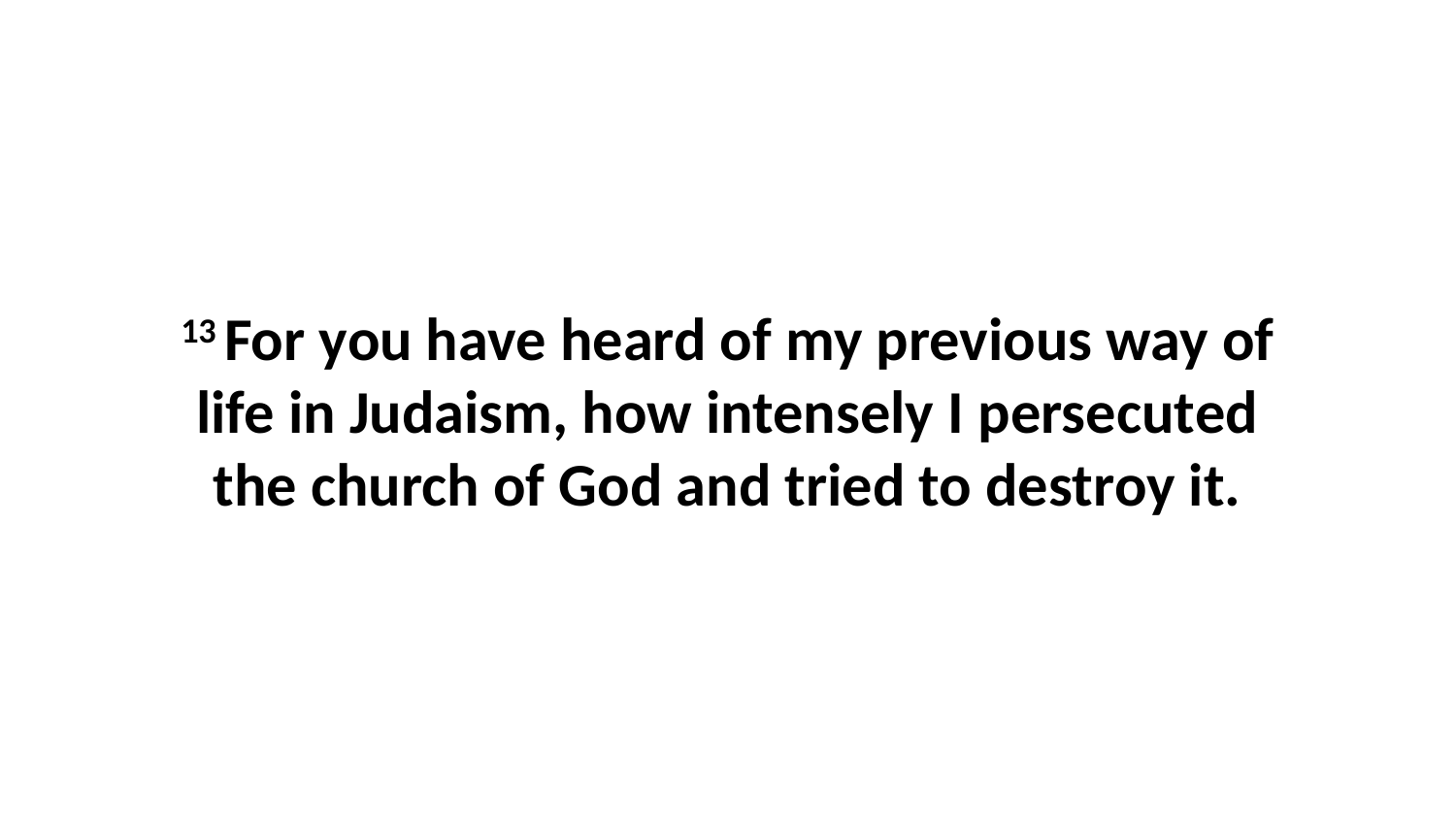

13 For you have heard of my previous way of life in Judaism, how intensely I persecuted the church of God and tried to destroy it.